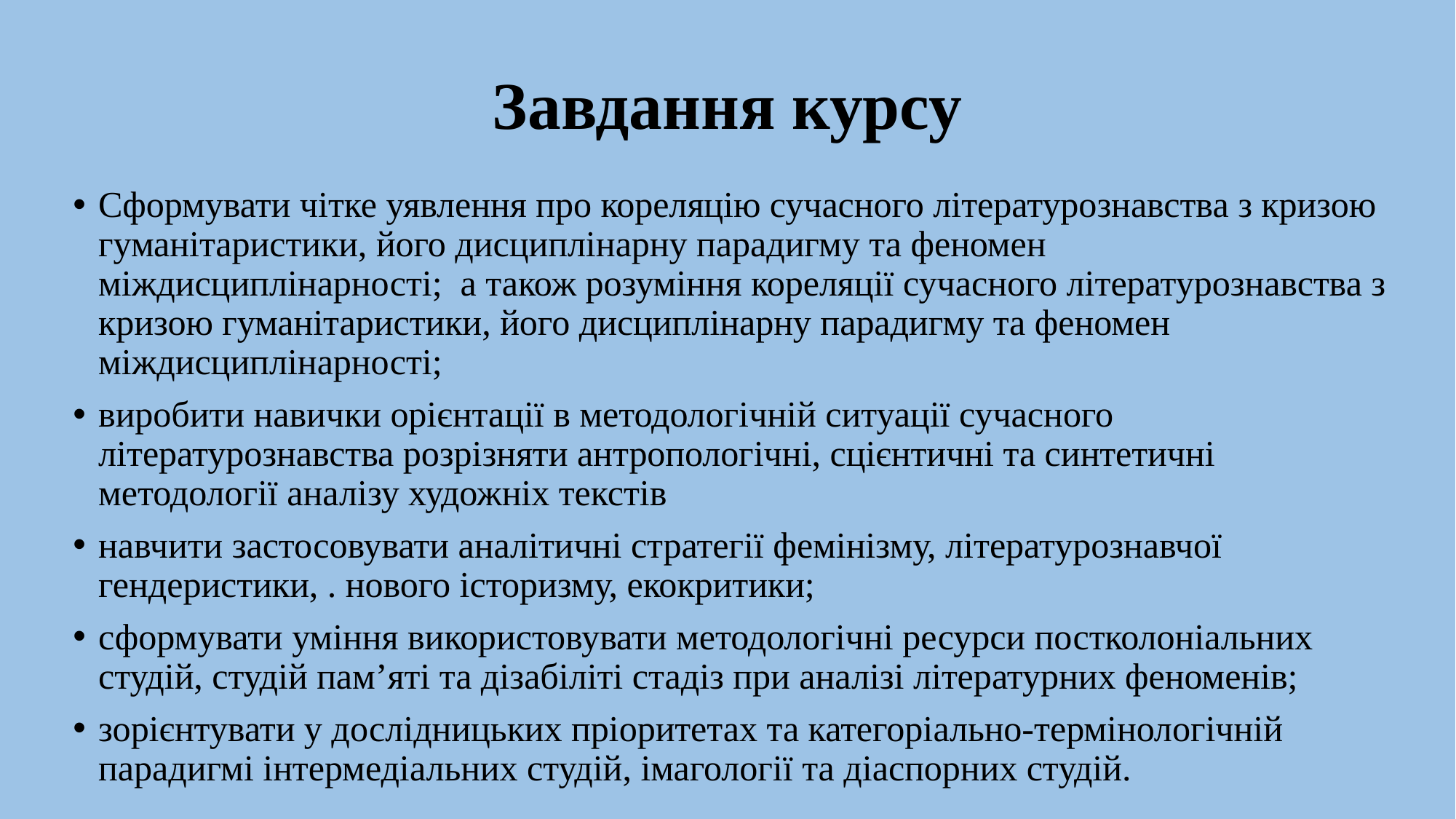

# Завдання курсу
Сформувати чітке уявлення про кореляцію сучасного літературознавства з кризою гуманітаристики, його дисциплінарну парадигму та феномен міждисциплінарності;  а також розуміння кореляції сучасного літературознавства з кризою гуманітаристики, його дисциплінарну парадигму та феномен міждисциплінарності;
виробити навички орієнтації в методологічній ситуації сучасного літературознавства розрізняти антропологічні, сцієнтичні та синтетичні методології аналізу художніх текстів
навчити застосовувати аналітичні стратегії фемінізму, літературознавчої гендеристики, . нового історизму, екокритики;
сформувати уміння використовувати методологічні ресурси постколоніальних студій, студій пам’яті та дізабіліті стадіз при аналізі літературних феноменів;
зорієнтувати у дослідницьких пріоритетах та категоріально-термінологічній парадигмі інтермедіальних студій, імагології та діаспорних студій.